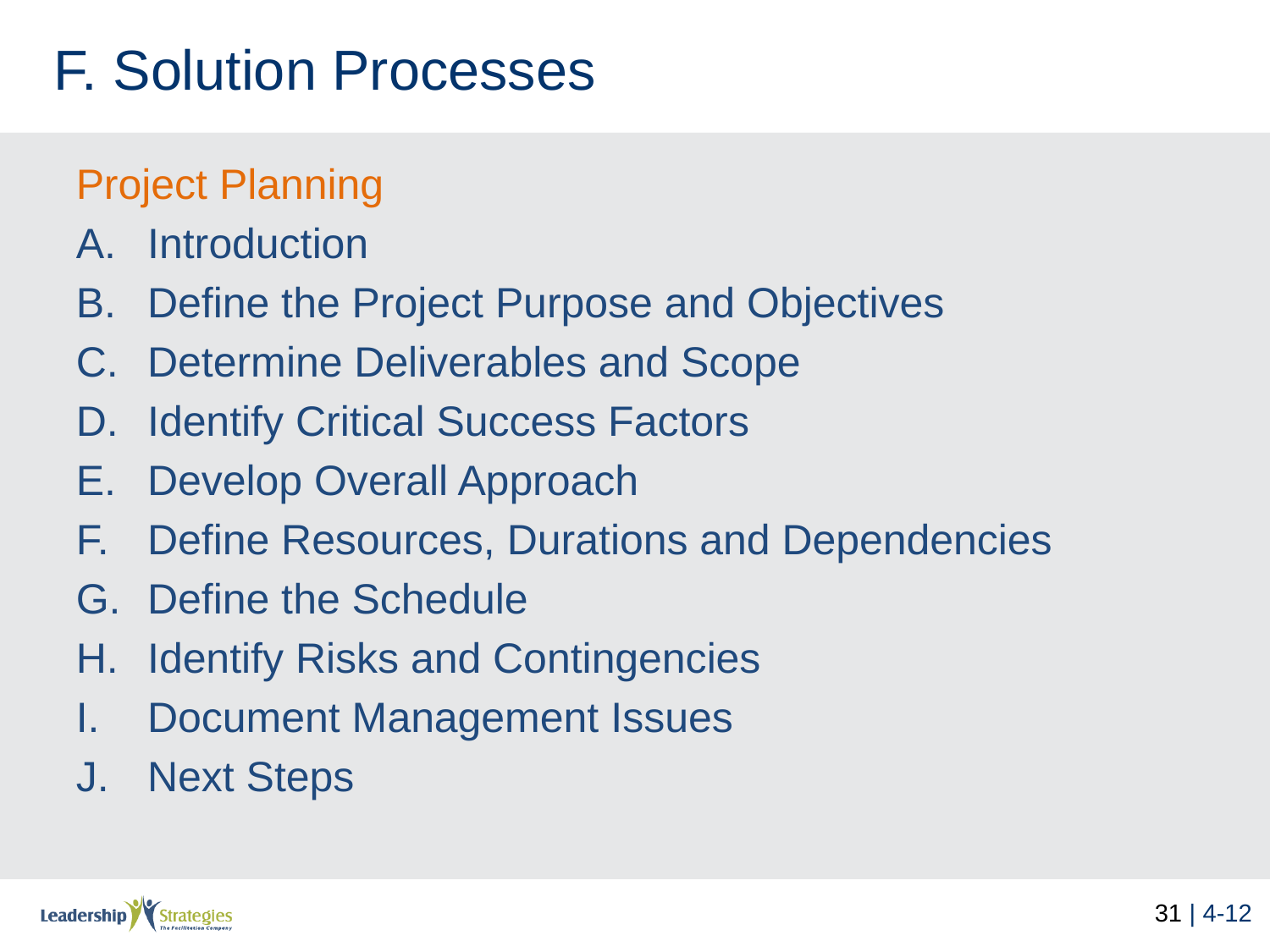

# F. Solution Processes
Project Planning
Introduction
Define the Project Purpose and Objectives
Determine Deliverables and Scope
Identify Critical Success Factors
Develop Overall Approach
Define Resources, Durations and Dependencies
Define the Schedule
Identify Risks and Contingencies
Document Management Issues
Next Steps
31 | 4-12